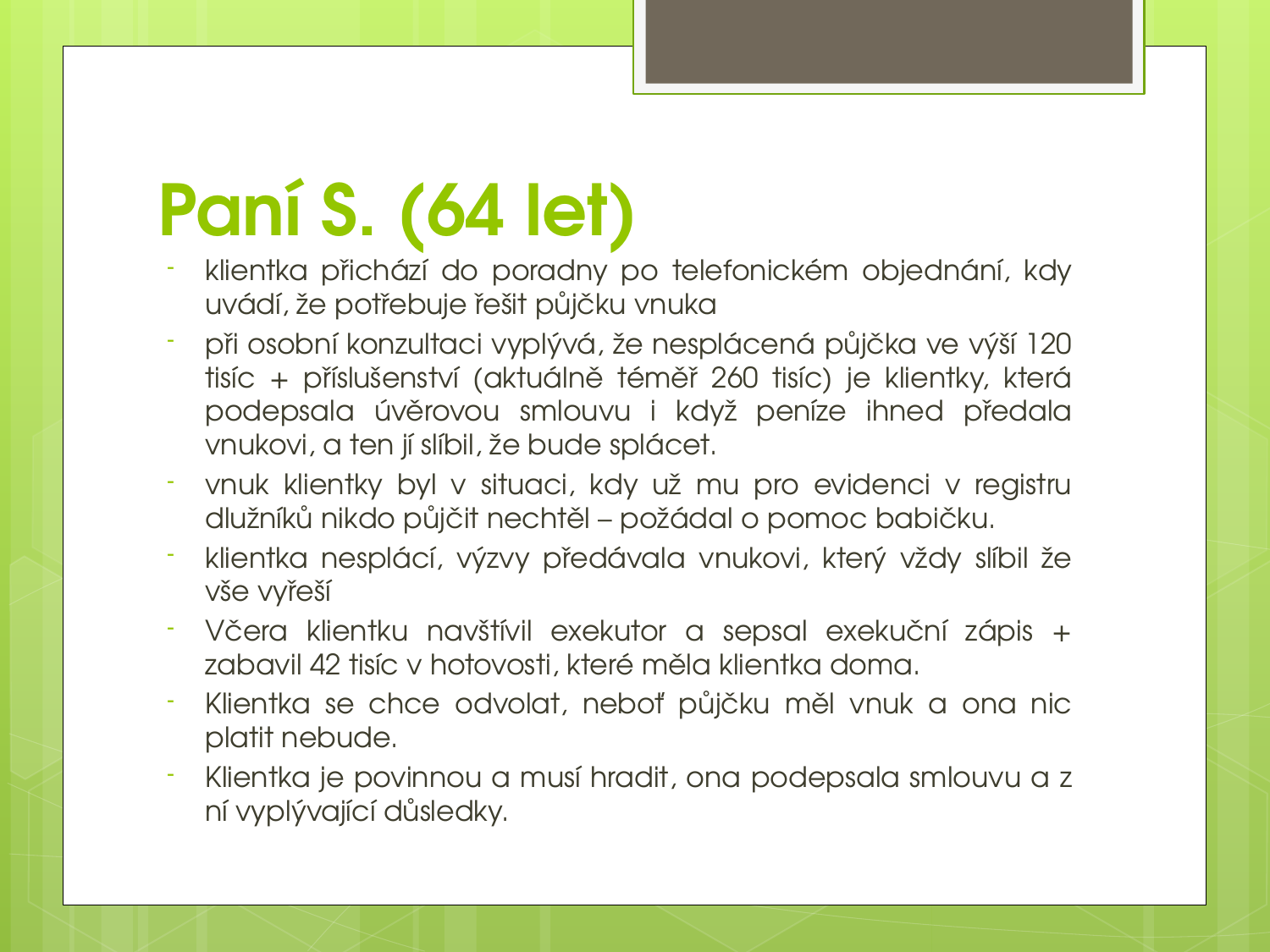

# Paní S. (64 let)
klientka přichází do poradny po telefonickém objednání, kdy uvádí, že potřebuje řešit půjčku vnuka
při osobní konzultaci vyplývá, že nesplácená půjčka ve výší 120 tisíc + příslušenství (aktuálně téměř 260 tisíc) je klientky, která podepsala úvěrovou smlouvu i když peníze ihned předala vnukovi, a ten jí slíbil, že bude splácet.
vnuk klientky byl v situaci, kdy už mu pro evidenci v registru dlužníků nikdo půjčit nechtěl – požádal o pomoc babičku.
klientka nesplácí, výzvy předávala vnukovi, který vždy slíbil že vše vyřeší
Včera klientku navštívil exekutor a sepsal exekuční zápis + zabavil 42 tisíc v hotovosti, které měla klientka doma.
Klientka se chce odvolat, neboť půjčku měl vnuk a ona nic platit nebude.
Klientka je povinnou a musí hradit, ona podepsala smlouvu a z ní vyplývající důsledky.